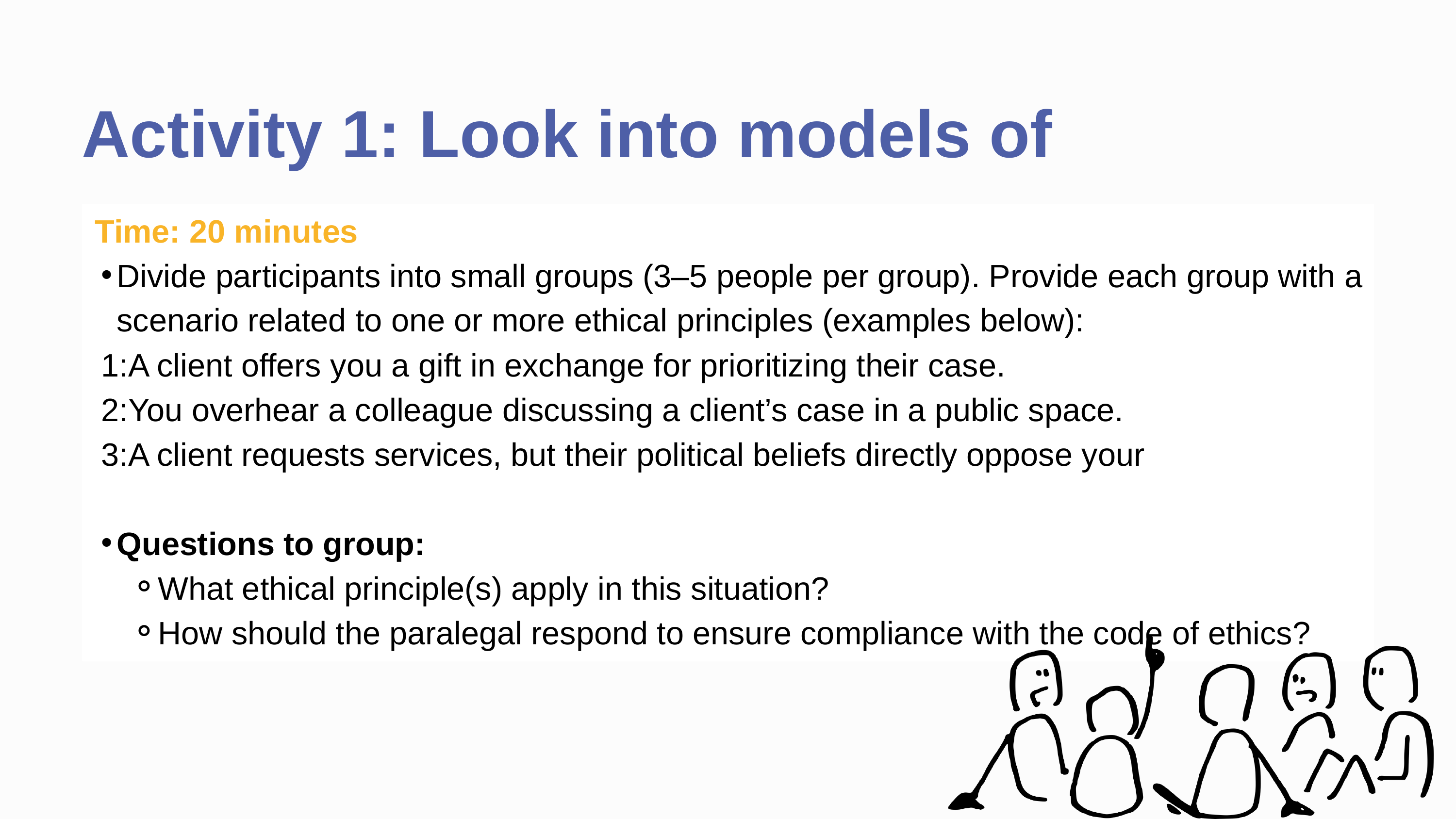

Activity 1: Look into models of Ethics

 Time: 20 minutes
Divide participants into small groups (3–5 people per group). Provide each group with a scenario related to one or more ethical principles (examples below):
1:A client offers you a gift in exchange for prioritizing their case.
2:You overhear a colleague discussing a client’s case in a public space.
3:A client requests services, but their political beliefs directly oppose your

Questions to group:
What ethical principle(s) apply in this situation?
How should the paralegal respond to ensure compliance with the code of ethics?